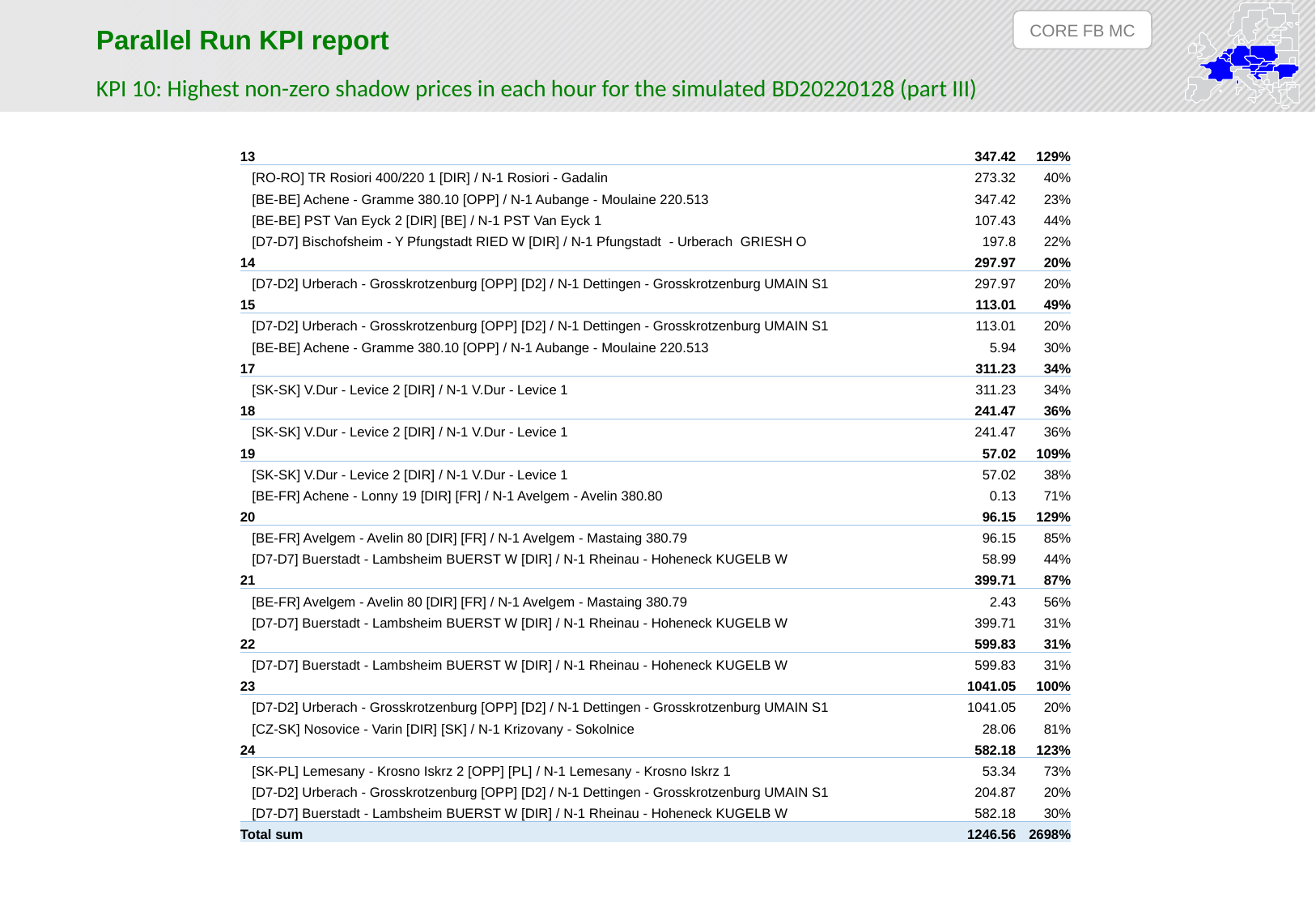

CORE FB MC
Parallel Run KPI report
KPI 10: Highest non-zero shadow prices in each hour for the simulated BD20220128 (part III)
| 13 | 347.42 | 129% |
| --- | --- | --- |
| [RO-RO] TR Rosiori 400/220 1 [DIR] / N-1 Rosiori - Gadalin | 273.32 | 40% |
| [BE-BE] Achene - Gramme 380.10 [OPP] / N-1 Aubange - Moulaine 220.513 | 347.42 | 23% |
| [BE-BE] PST Van Eyck 2 [DIR] [BE] / N-1 PST Van Eyck 1 | 107.43 | 44% |
| [D7-D7] Bischofsheim - Y Pfungstadt RIED W [DIR] / N-1 Pfungstadt - Urberach GRIESH O | 197.8 | 22% |
| 14 | 297.97 | 20% |
| [D7-D2] Urberach - Grosskrotzenburg [OPP] [D2] / N-1 Dettingen - Grosskrotzenburg UMAIN S1 | 297.97 | 20% |
| 15 | 113.01 | 49% |
| [D7-D2] Urberach - Grosskrotzenburg [OPP] [D2] / N-1 Dettingen - Grosskrotzenburg UMAIN S1 | 113.01 | 20% |
| [BE-BE] Achene - Gramme 380.10 [OPP] / N-1 Aubange - Moulaine 220.513 | 5.94 | 30% |
| 17 | 311.23 | 34% |
| [SK-SK] V.Dur - Levice 2 [DIR] / N-1 V.Dur - Levice 1 | 311.23 | 34% |
| 18 | 241.47 | 36% |
| [SK-SK] V.Dur - Levice 2 [DIR] / N-1 V.Dur - Levice 1 | 241.47 | 36% |
| 19 | 57.02 | 109% |
| [SK-SK] V.Dur - Levice 2 [DIR] / N-1 V.Dur - Levice 1 | 57.02 | 38% |
| [BE-FR] Achene - Lonny 19 [DIR] [FR] / N-1 Avelgem - Avelin 380.80 | 0.13 | 71% |
| 20 | 96.15 | 129% |
| [BE-FR] Avelgem - Avelin 80 [DIR] [FR] / N-1 Avelgem - Mastaing 380.79 | 96.15 | 85% |
| [D7-D7] Buerstadt - Lambsheim BUERST W [DIR] / N-1 Rheinau - Hoheneck KUGELB W | 58.99 | 44% |
| 21 | 399.71 | 87% |
| [BE-FR] Avelgem - Avelin 80 [DIR] [FR] / N-1 Avelgem - Mastaing 380.79 | 2.43 | 56% |
| [D7-D7] Buerstadt - Lambsheim BUERST W [DIR] / N-1 Rheinau - Hoheneck KUGELB W | 399.71 | 31% |
| 22 | 599.83 | 31% |
| [D7-D7] Buerstadt - Lambsheim BUERST W [DIR] / N-1 Rheinau - Hoheneck KUGELB W | 599.83 | 31% |
| 23 | 1041.05 | 100% |
| [D7-D2] Urberach - Grosskrotzenburg [OPP] [D2] / N-1 Dettingen - Grosskrotzenburg UMAIN S1 | 1041.05 | 20% |
| [CZ-SK] Nosovice - Varin [DIR] [SK] / N-1 Krizovany - Sokolnice | 28.06 | 81% |
| 24 | 582.18 | 123% |
| [SK-PL] Lemesany - Krosno Iskrz 2 [OPP] [PL] / N-1 Lemesany - Krosno Iskrz 1 | 53.34 | 73% |
| [D7-D2] Urberach - Grosskrotzenburg [OPP] [D2] / N-1 Dettingen - Grosskrotzenburg UMAIN S1 | 204.87 | 20% |
| [D7-D7] Buerstadt - Lambsheim BUERST W [DIR] / N-1 Rheinau - Hoheneck KUGELB W | 582.18 | 30% |
| Total sum | 1246.56 | 2698% |